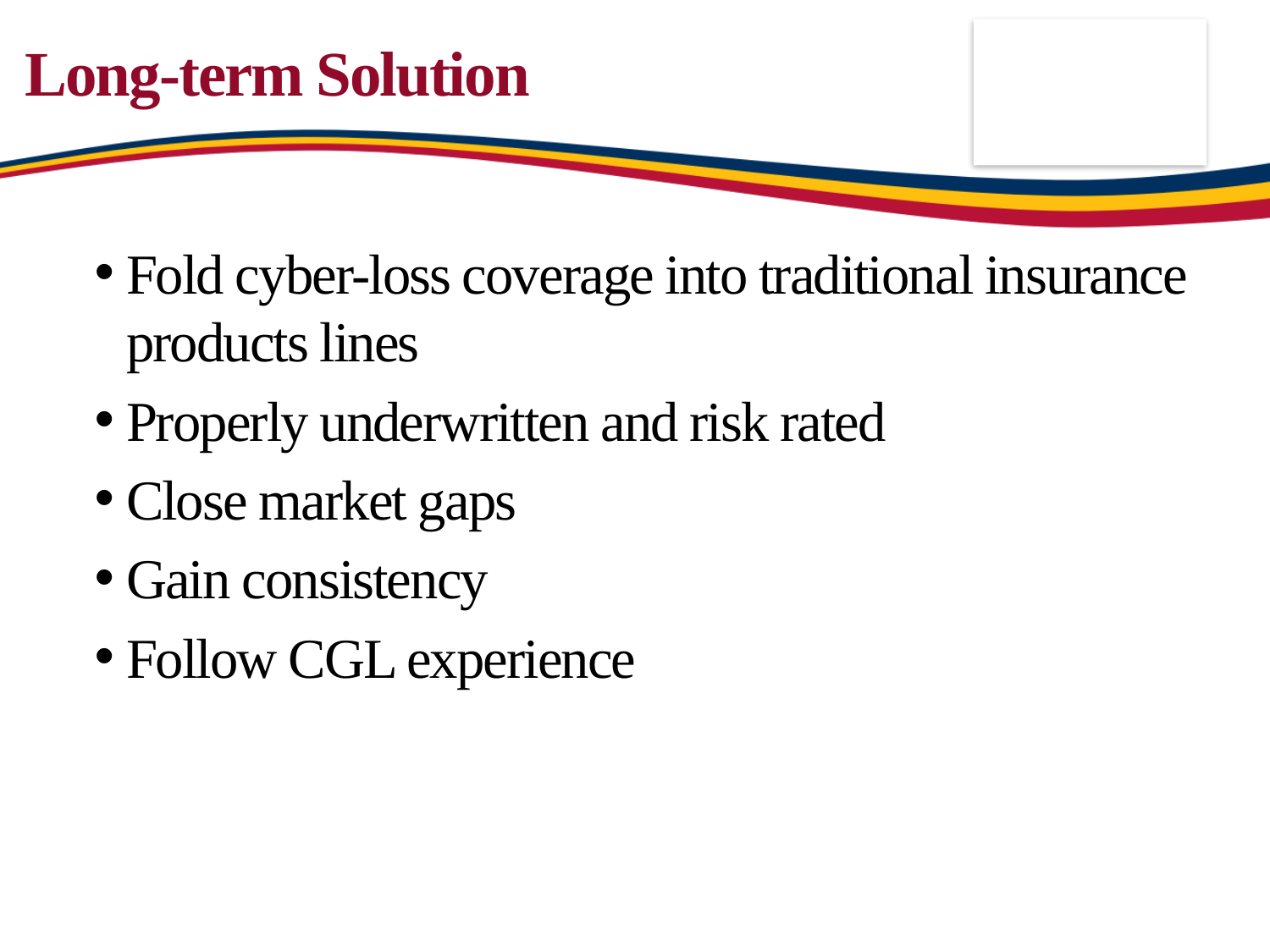

# Long-term Solution
Fold cyber-loss coverage into traditional insurance products lines
Properly underwritten and risk rated
Close market gaps
Gain consistency
Follow CGL experience